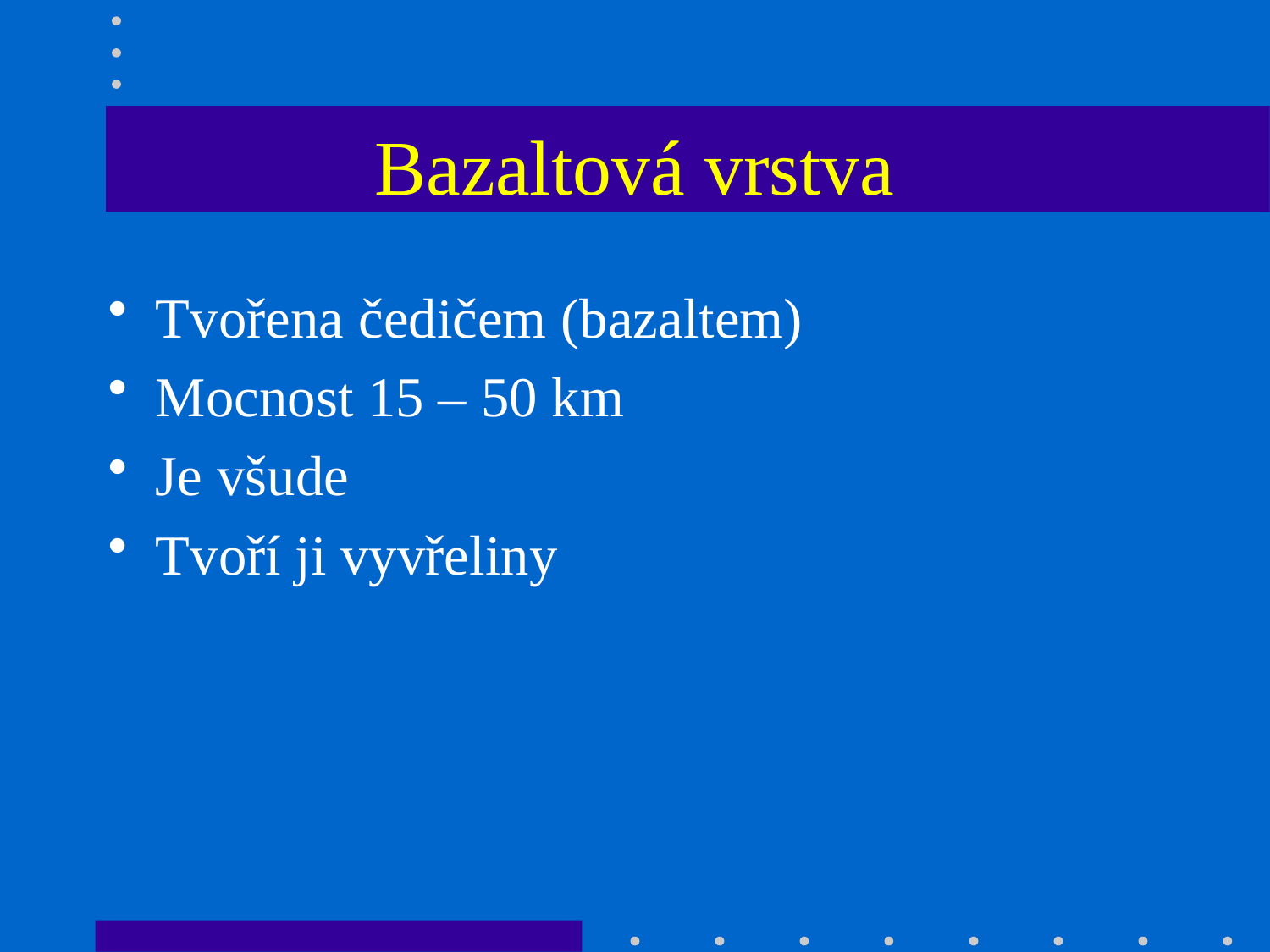

# Bazaltová vrstva
Tvořena čedičem (bazaltem)
Mocnost 15 – 50 km
Je všude
Tvoří ji vyvřeliny